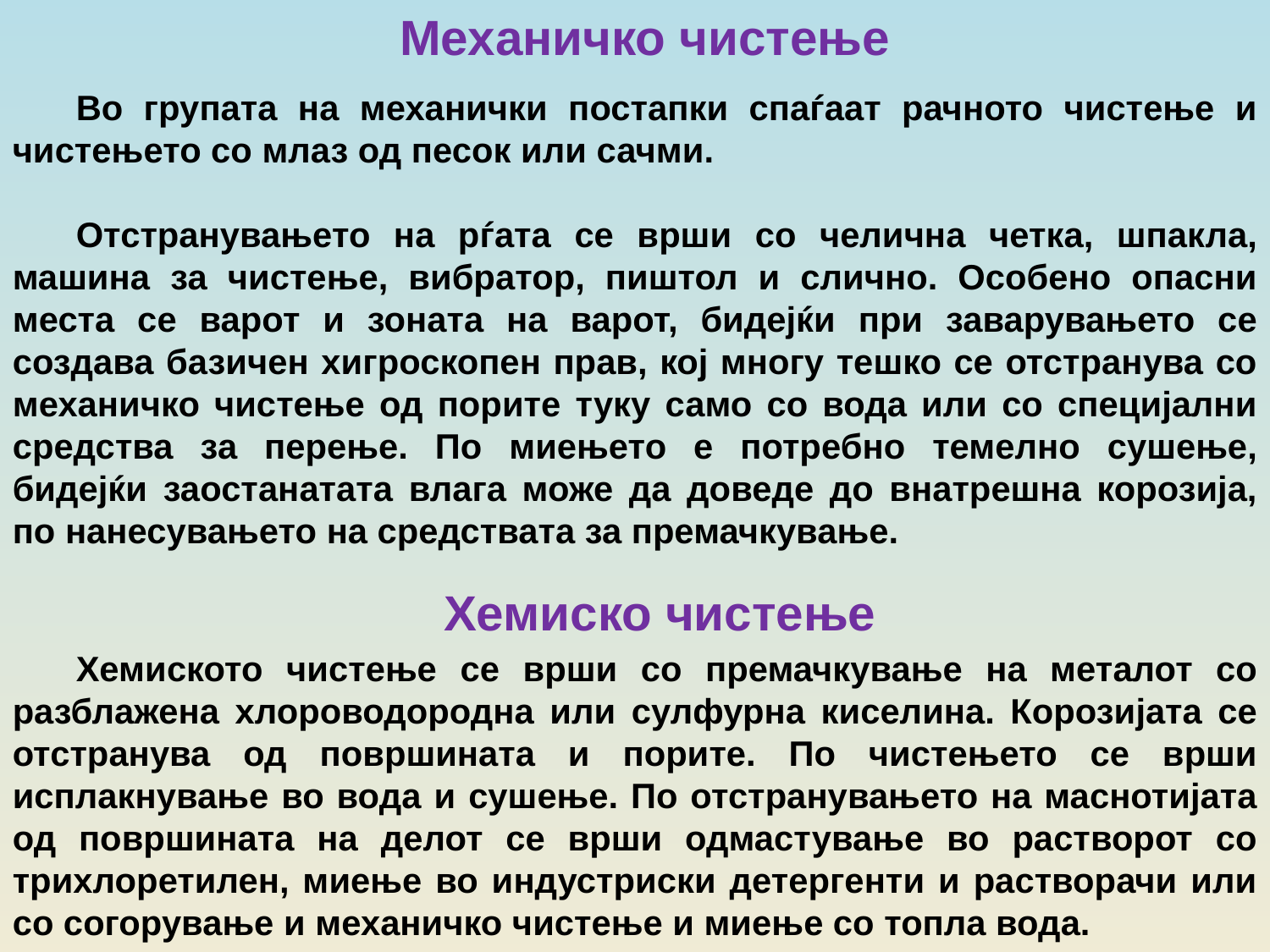

Механичко чистење
Во групата на механички постапки спаѓаат рачното чистење и чистењето со млаз од песок или сачми.

Отстранувањето на рѓата се врши со челична четка, шпакла, машина за чистење, вибратор, пиштол и слично. Особено опасни места се варот и зоната на варот, бидејќи при заварувањето се создава базичен хигроскопен прав, кој многу тешко се отстранува со механичко чистење од порите туку само со вода или со специјални средства за перење. По миењето е потребно темелно сушење, бидејќи заостанатата влага може да доведе до внатрешна корозија, по нанесувањето на средствата за премачкување.
Хемиско чистење
Хемиското чистење се врши со премачкување на металот со разблажена хлороводородна или сулфурна киселина. Корозијата се отстранува од површината и порите. По чистењето се врши исплакнување во вода и сушење. По отстранувањето на маснотијата од површината на делот се врши одмастување во растворот со трихлоретилен, миење во индустриски детергенти и растворачи или со согорување и механичко чистење и миење со топла вода.